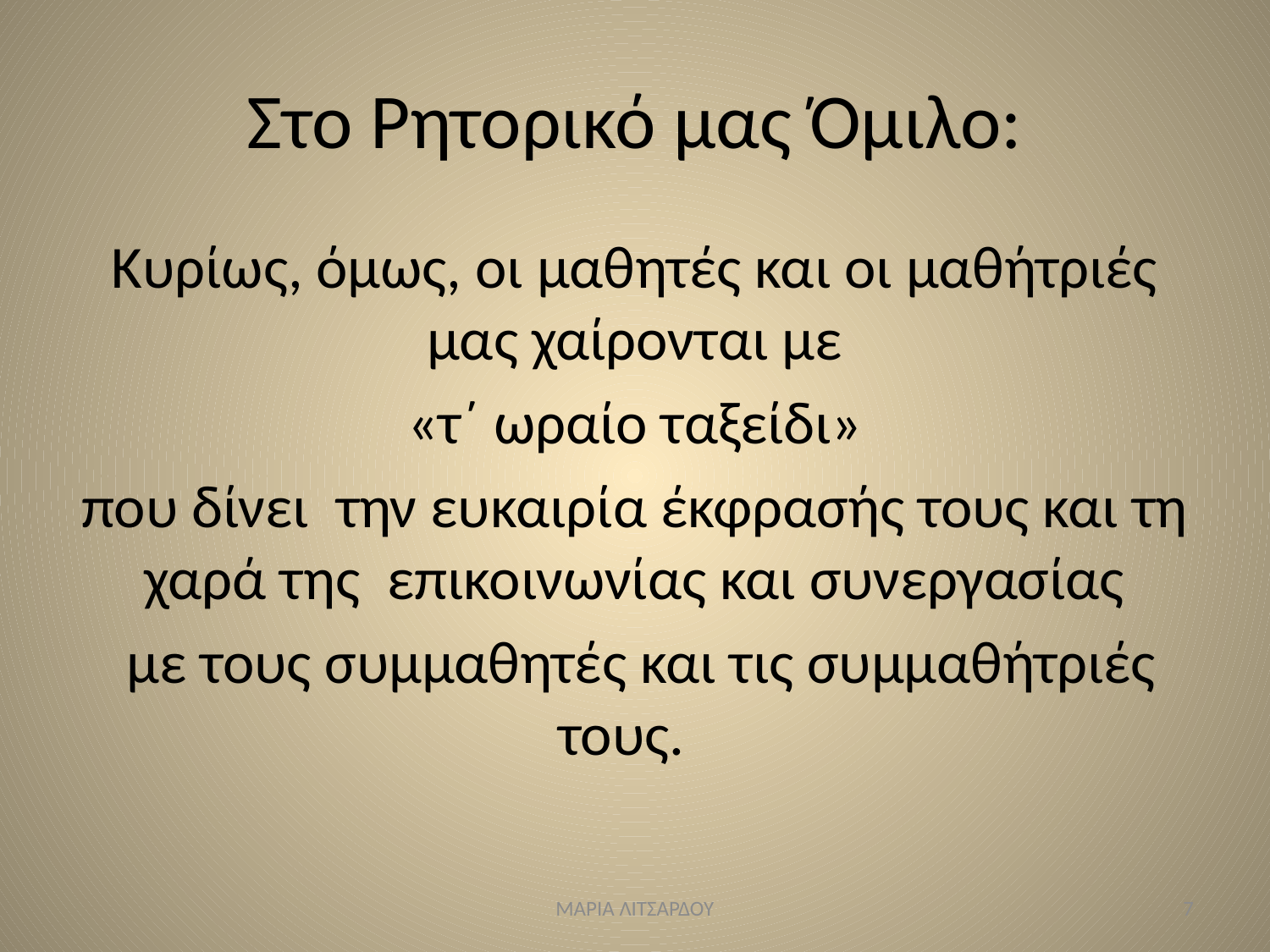

# Στο Ρητορικό μας Όμιλο:
Κυρίως, όμως, οι μαθητές και οι μαθήτριές μας χαίρονται με
 «τ΄ ωραίο ταξείδι»
που δίνει  την ευκαιρία έκφρασής τους και τη χαρά της  επικοινωνίας και συνεργασίας
 με τους συμμαθητές και τις συμμαθήτριές τους.
ΜΑΡΙΑ ΛΙΤΣΑΡΔΟΥ
7